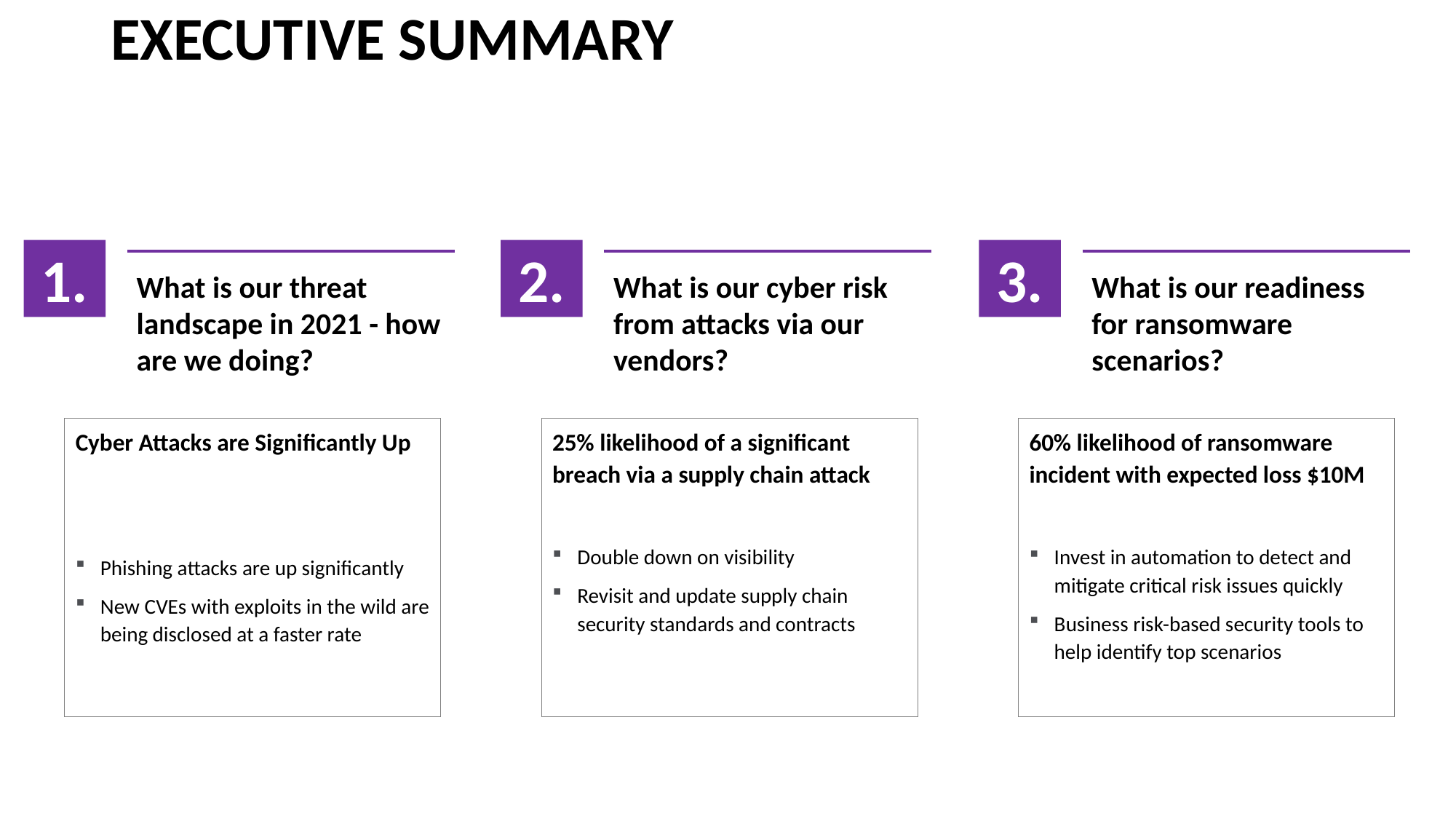

EXECUTIVE SUMMARY
1.
2.
3.
What is our threat landscape in 2021 - how are we doing?
What is our cyber risk from attacks via our vendors?
What is our readiness for ransomware scenarios?
Cyber Attacks are Significantly Up

Phishing attacks are up significantly
New CVEs with exploits in the wild are being disclosed at a faster rate
25% likelihood of a significant breach via a supply chain attack

Double down on visibility
Revisit and update supply chain security standards and contracts
60% likelihood of ransomware incident with expected loss $10M

Invest in automation to detect and mitigate critical risk issues quickly
Business risk-based security tools to help identify top scenarios